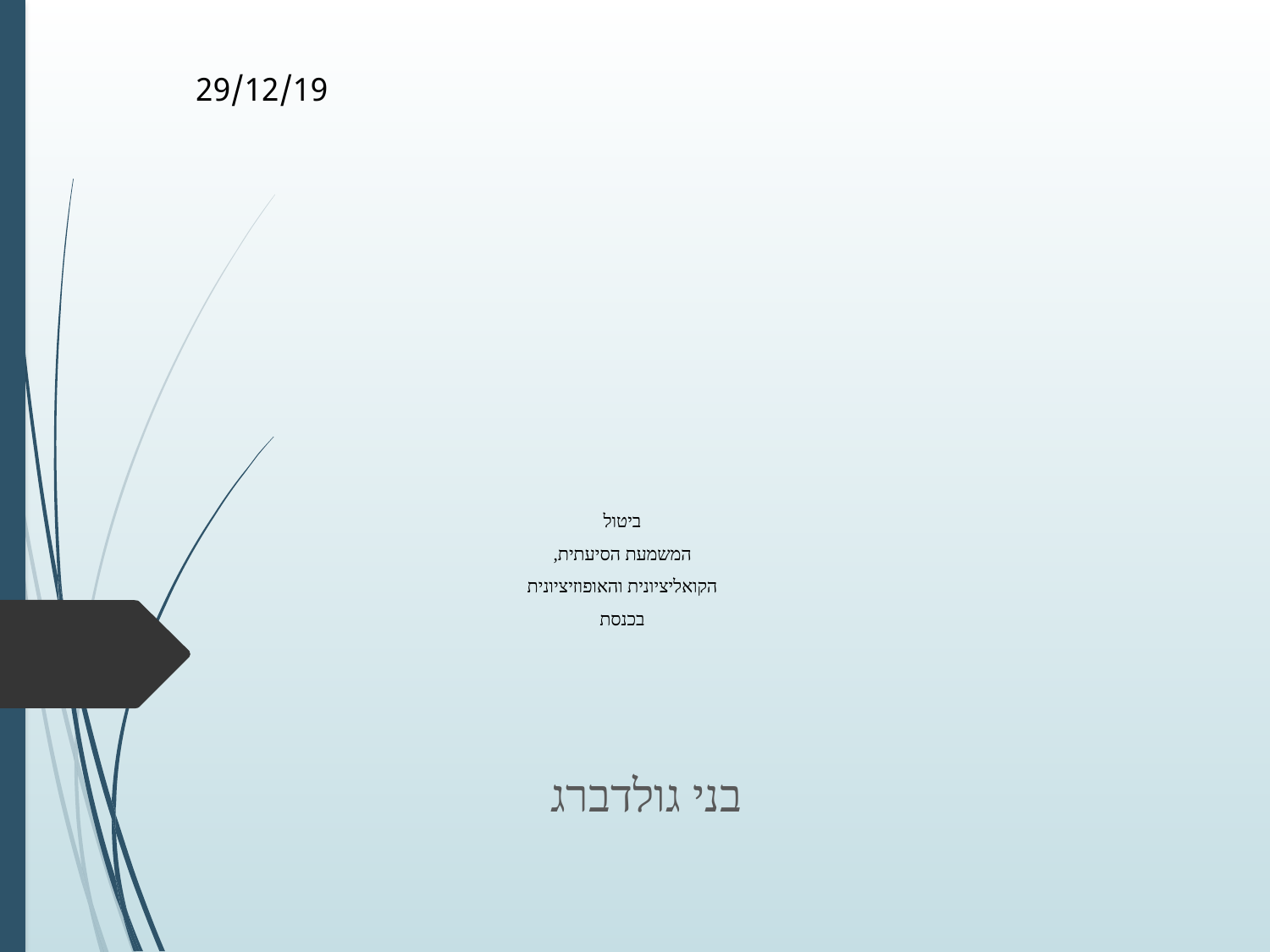

29/12/19
# ביטול המשמעת הסיעתית, הקואליציונית והאופוזיציונית בכנסת

                      בני גולדברג